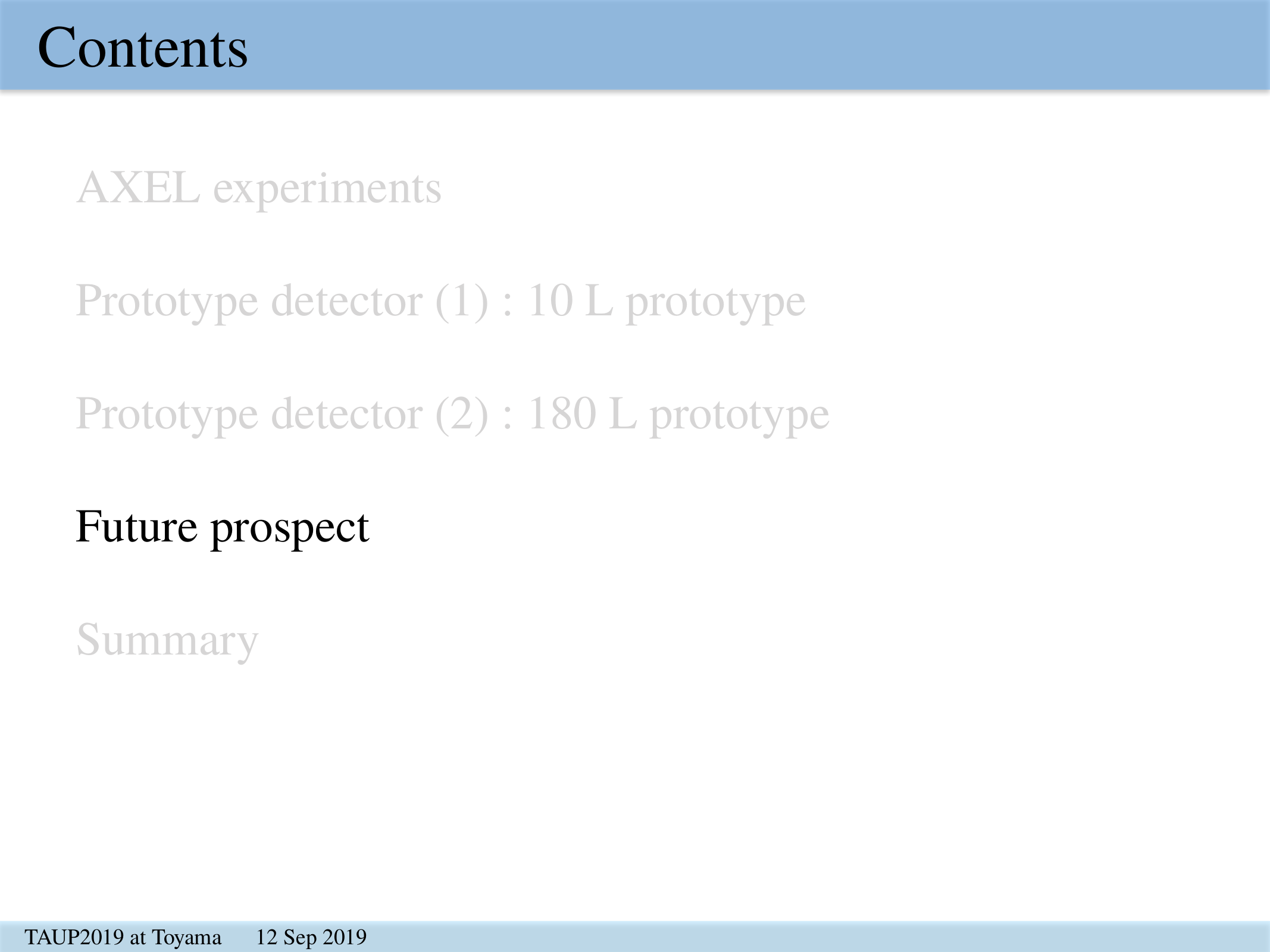

Contents
AXEL experiments

Prototype detector (1) : 10 L prototype

Prototype detector (2) : 180 L prototype

Future prospect

Summary
TAUP2019 at Toyama      12 Sep 2019
60